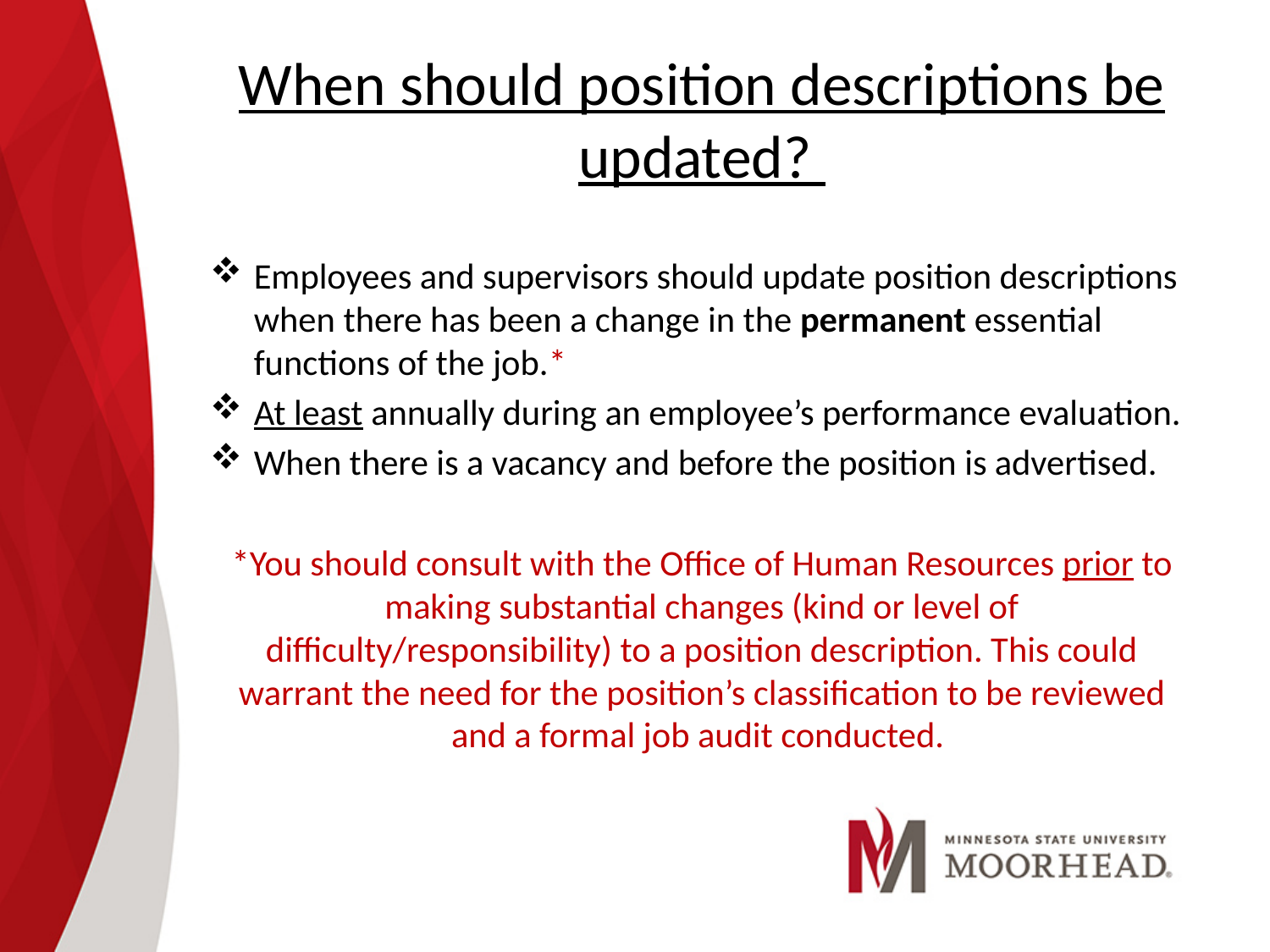

# When should position descriptions be updated?
Employees and supervisors should update position descriptions when there has been a change in the permanent essential functions of the job.*
At least annually during an employee’s performance evaluation.
When there is a vacancy and before the position is advertised.

*You should consult with the Office of Human Resources prior to making substantial changes (kind or level of difficulty/responsibility) to a position description. This could warrant the need for the position’s classification to be reviewed and a formal job audit conducted.